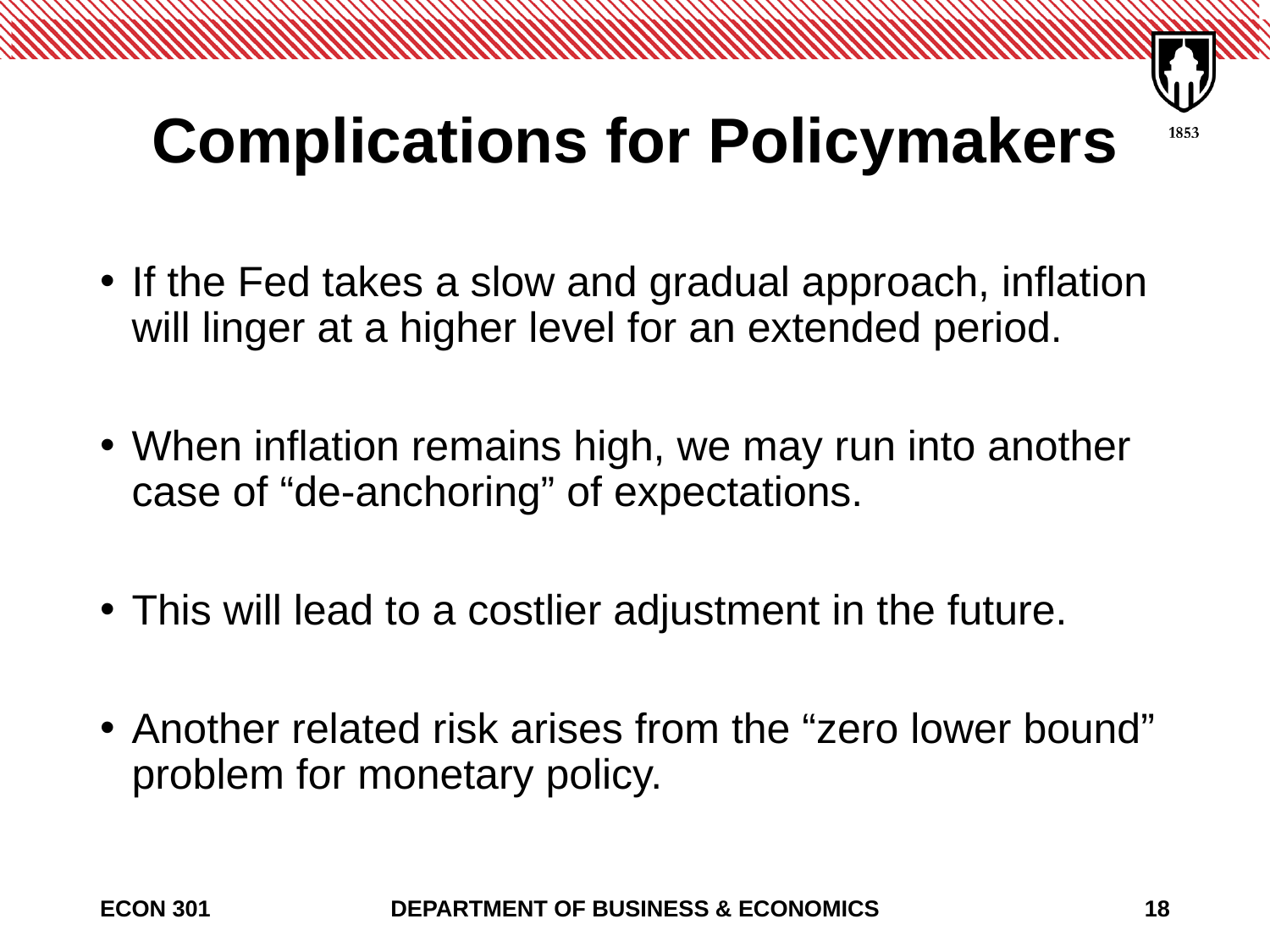

# Complications for Policymakers
If the Fed takes a slow and gradual approach, inflation will linger at a higher level for an extended period.

When inflation remains high, we may run into another case of “de-anchoring” of expectations.

This will lead to a costlier adjustment in the future.

Another related risk arises from the “zero lower bound” problem for monetary policy.
ECON 301
DEPARTMENT OF BUSINESS & ECONOMICS
18